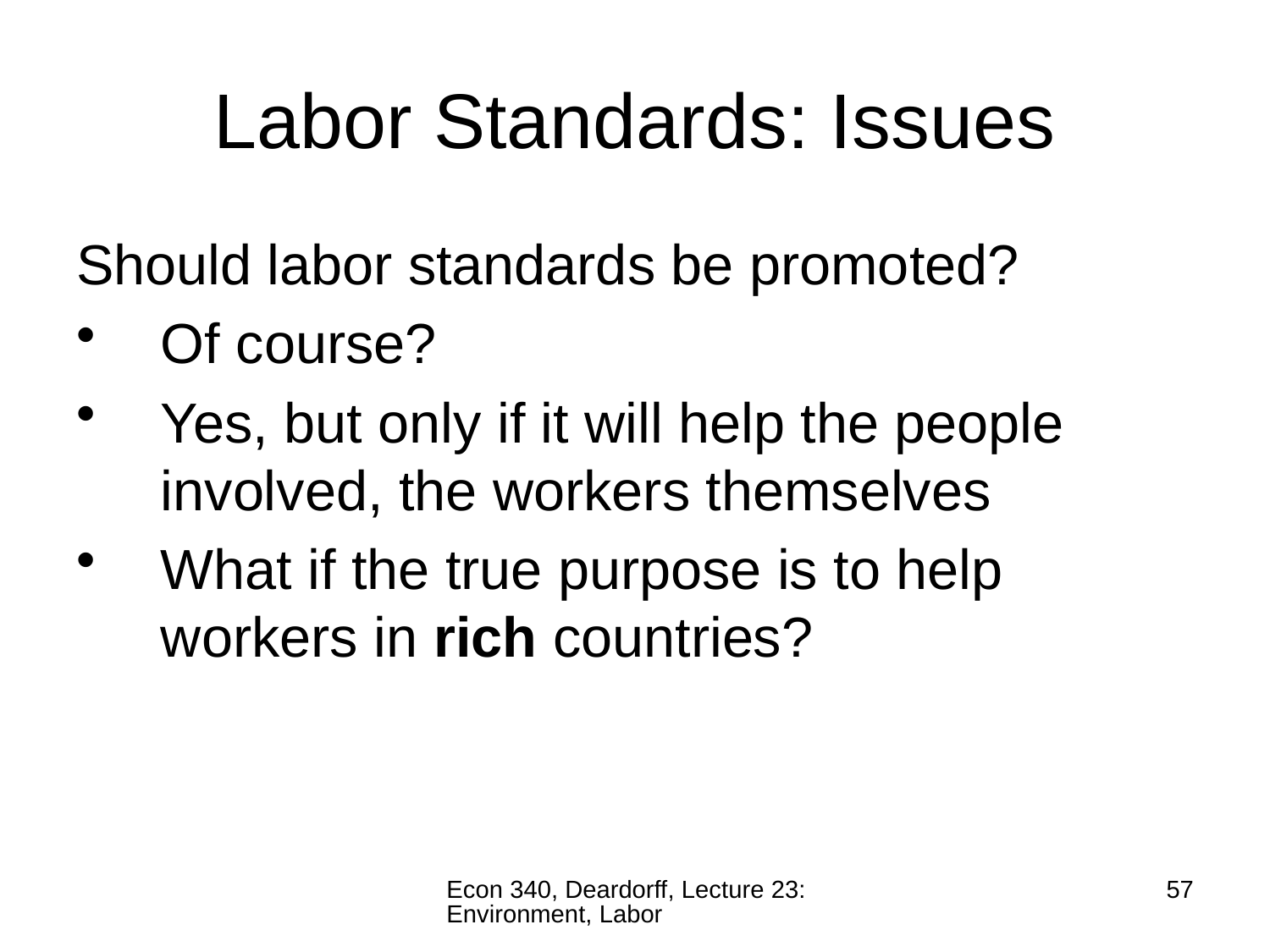

# Labor Standards: Issues
Should labor standards be promoted?
Of course?
Yes, but only if it will help the people involved, the workers themselves
What if the true purpose is to help workers in rich countries?
Econ 340, Deardorff, Lecture 23:  Environment, Labor
57